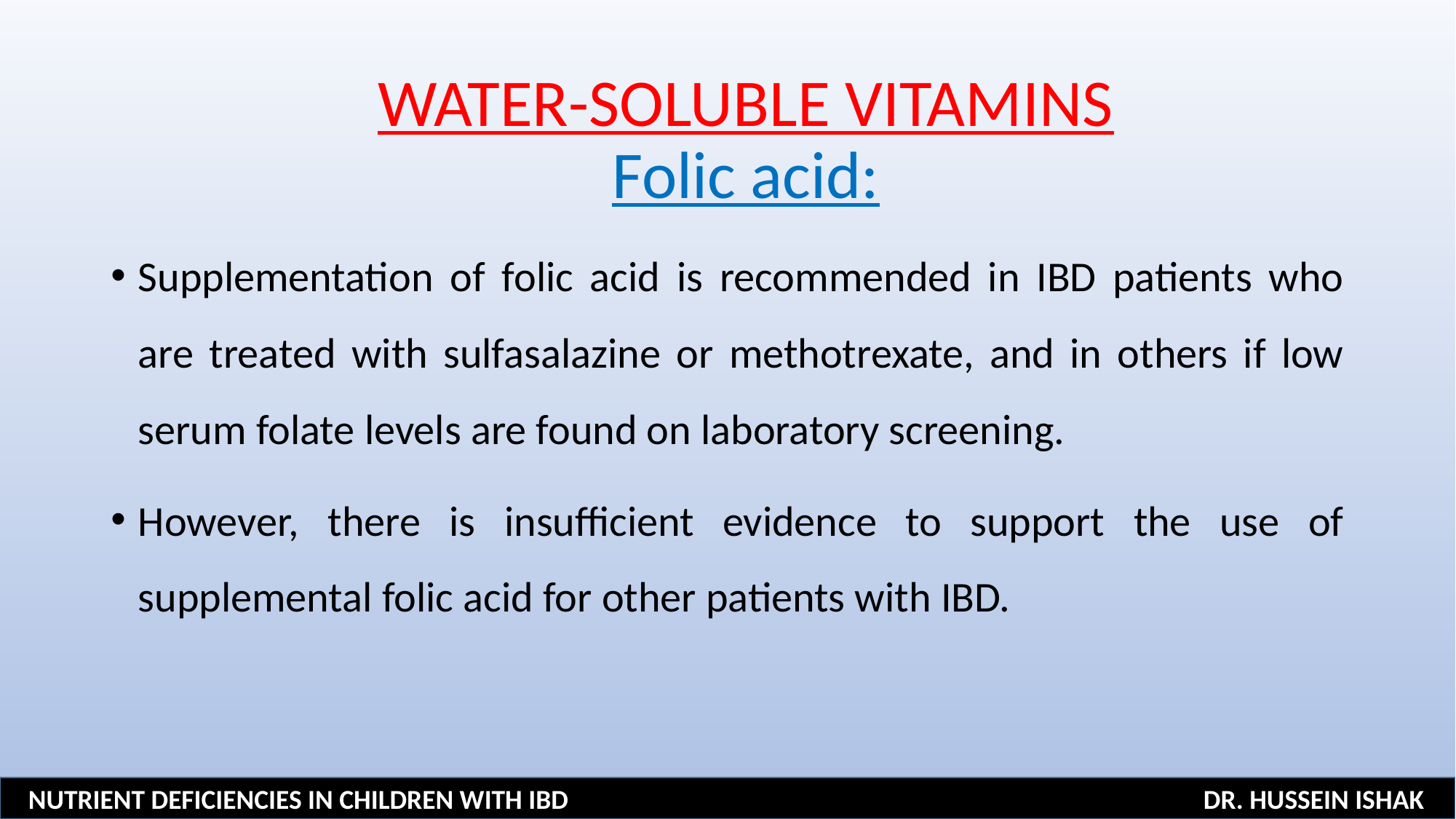

WATER-SOLUBLE VITAMINS
Folic acid:
Supplementation of folic acid is recommended in IBD patients who are treated with sulfasalazine or methotrexate, and in others if low serum folate levels are found on laboratory screening.
However, there is insufficient evidence to support the use of supplemental folic acid for other patients with IBD.

NUTRIENT DEFICIENCIES IN CHILDREN WITH IBD                                                                                                       DR. HUSSEIN ISHAK